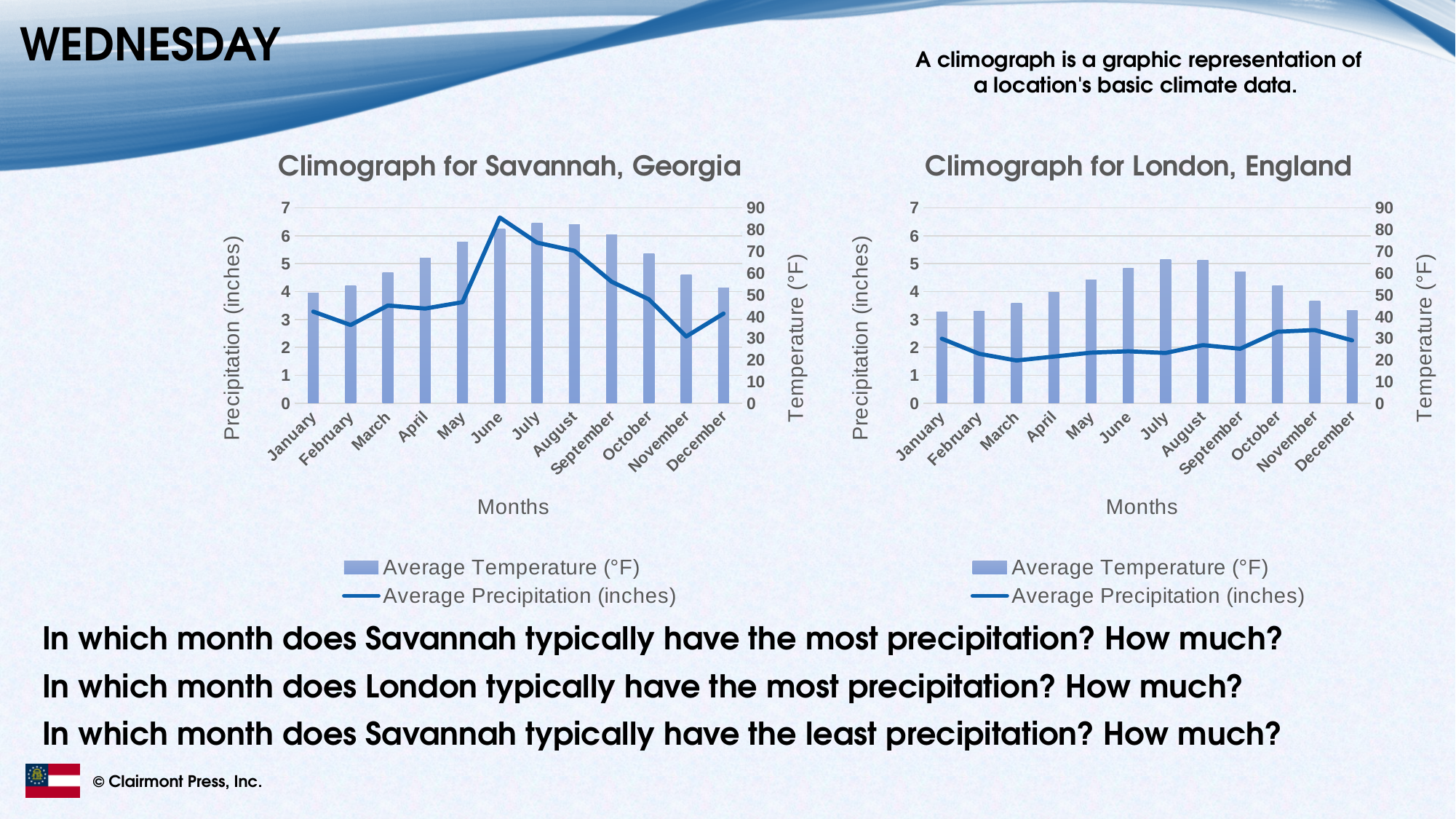

WEDNESDAY
A climograph is a graphic representation of a location's basic climate data.

### Chart: Climograph for London, England

| Category | Average Temperature (°F) | Average Precipitation (inches) |
|---|---|---|
| January | 42.1 | 2.31 |
| February | 42.4 | 1.77 |
| March | 46.2 | 1.53 |
| April | 50.9 | 1.67 |
| May | 56.7 | 1.81 |
| June | 62.2 | 1.86 |
| July | 66.2 | 1.8 |
| August | 65.7 | 2.08 |
| September | 60.6 | 1.95 |
| October | 54.1 | 2.56 |
| November | 47.1 | 2.62 |
| December | 42.6 | 2.25 |

### Chart: Climograph for Savannah, Georgia

| Category | Average Temperature (°F) | Average Precipitation (inches) |
|---|---|---|
| January | 50.7 | 3.28 |
| February | 54.0 | 2.8 |
| March | 60.0 | 3.5 |
| April | 66.7 | 3.39 |
| May | 74.1 | 3.62 |
| June | 80.1 | 6.65 |
| July | 83.0 | 5.75 |
| August | 82.1 | 5.46 |
| September | 77.7 | 4.35 |
| October | 68.8 | 3.72 |
| November | 59.1 | 2.39 |
| December | 53.2 | 3.21 |
In which month does Savannah typically have the most precipitation? How much?
In which month does London typically have the most precipitation? How much?
In which month does Savannah typically have the least precipitation? How much?

© Clairmont Press, Inc.